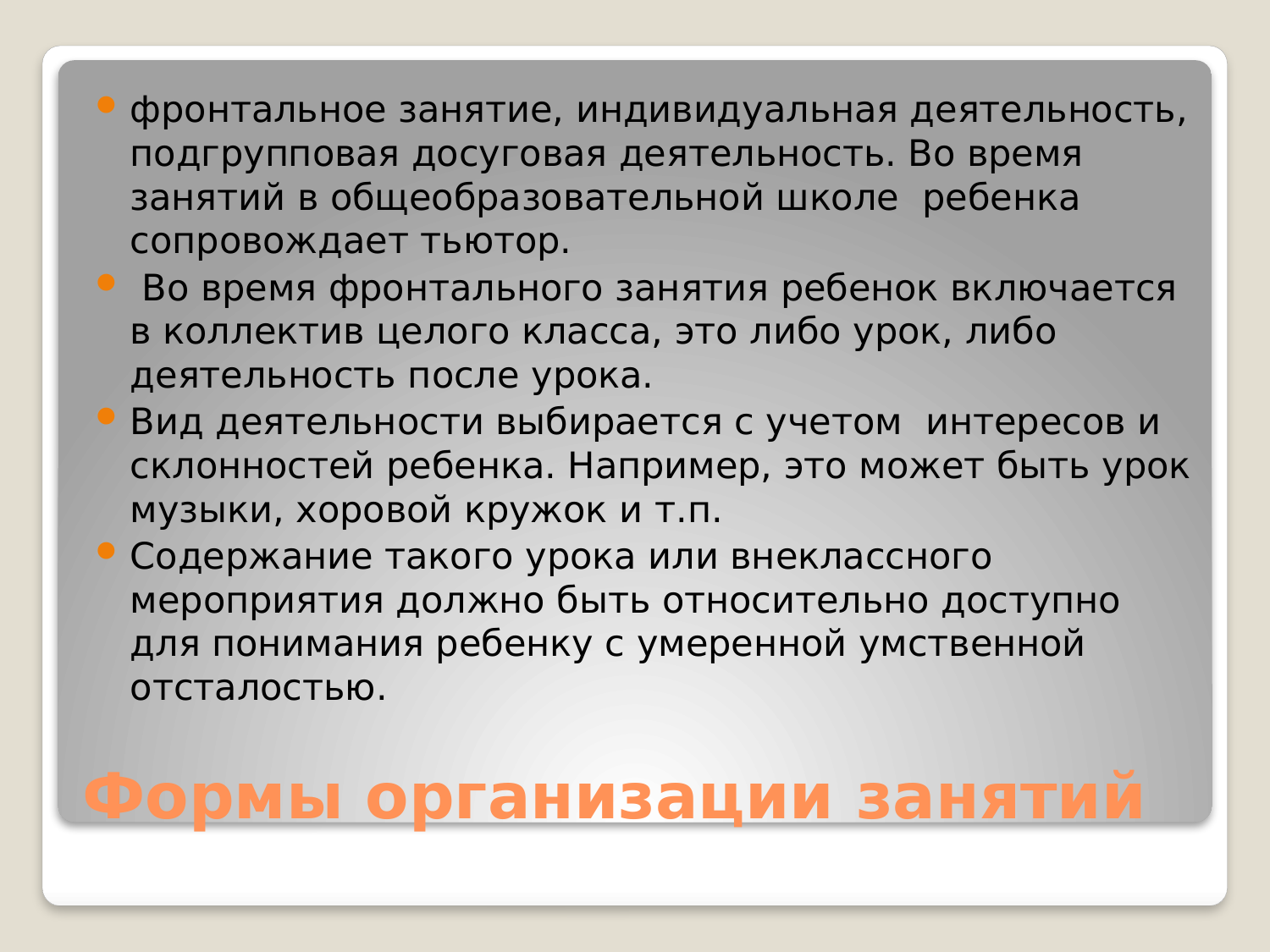

фронтальное занятие, индивидуальная деятельность, подгрупповая досуговая деятельность. Во время занятий в общеобразовательной школе  ребенка сопровождает тьютор.
 Во время фронтального занятия ребенок включается в коллектив целого класса, это либо урок, либо деятельность после урока.
Вид деятельности выбирается с учетом  интересов и склонностей ребенка. Например, это может быть урок музыки, хоровой кружок и т.п.
Содержание такого урока или внеклассного мероприятия должно быть относительно доступно для понимания ребенку с умеренной умственной отсталостью.

# Формы организации занятий